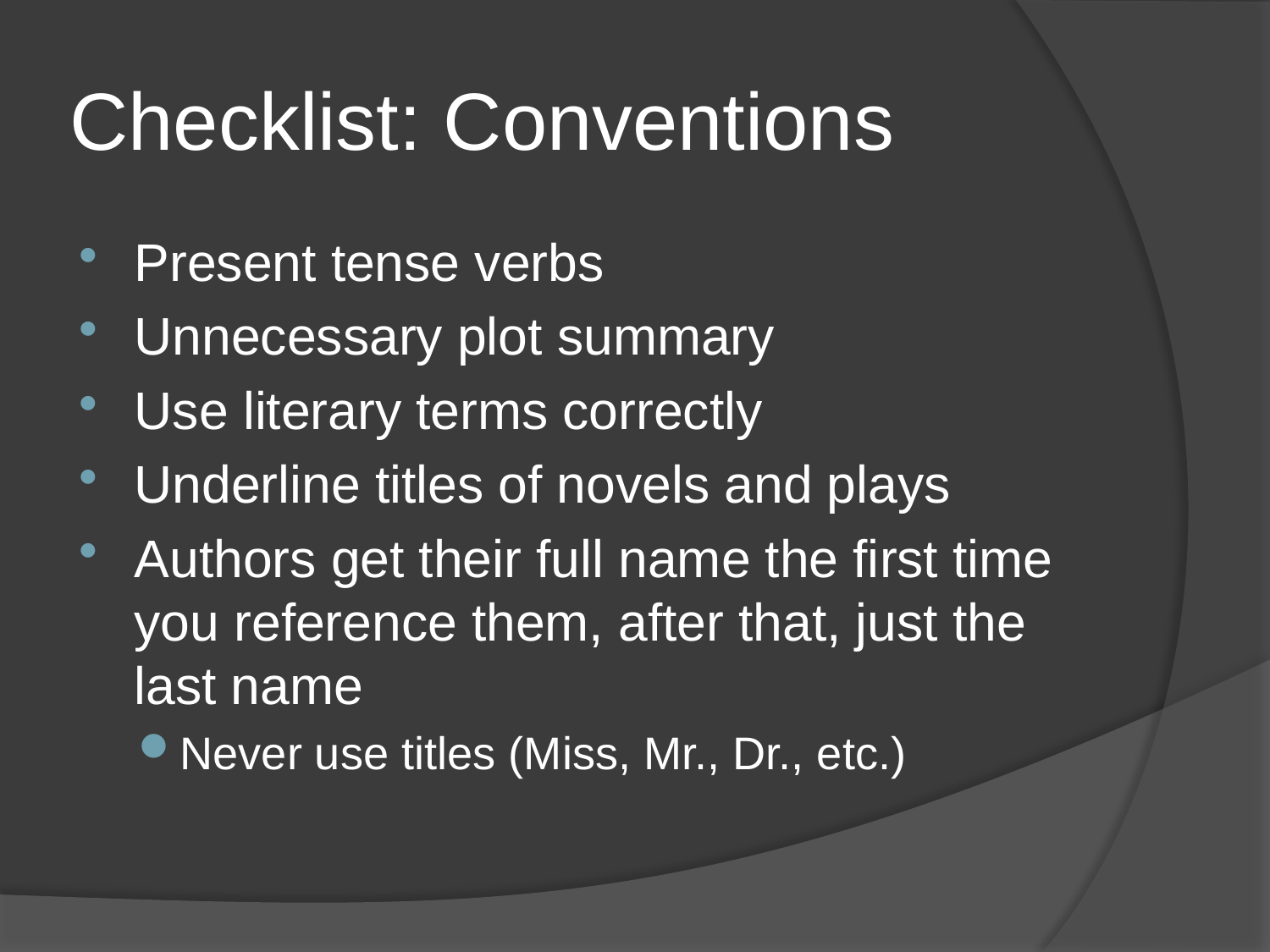

# Checklist: Conventions
Present tense verbs
Unnecessary plot summary
Use literary terms correctly
Underline titles of novels and plays
Authors get their full name the first time you reference them, after that, just the last name
Never use titles (Miss, Mr., Dr., etc.)